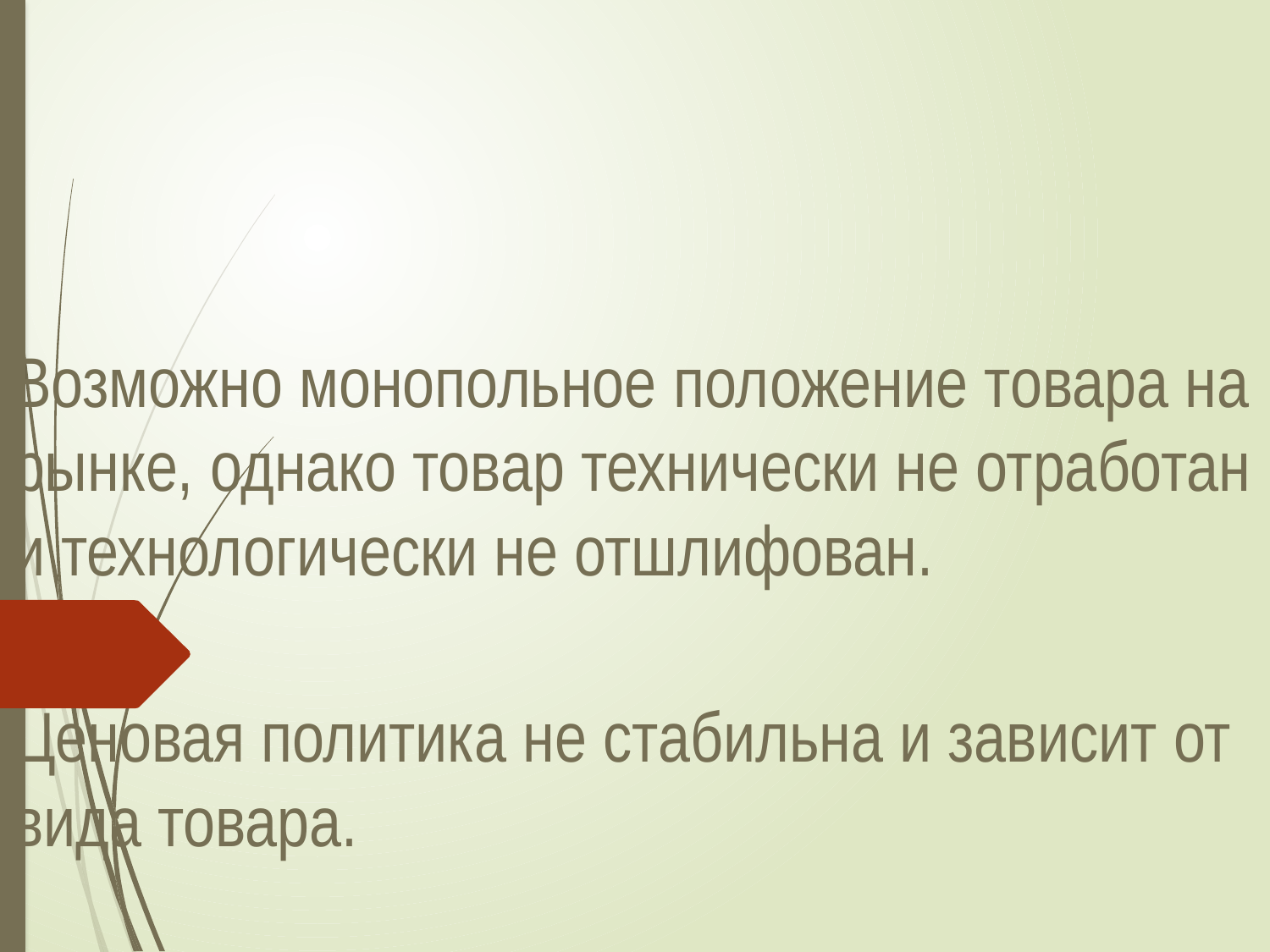

# Возможно монопольное положение товара на рынке, однако товар технически не отработан и технологически не отшлифован. Ценовая политика не стабильна и зависит от вида товара.